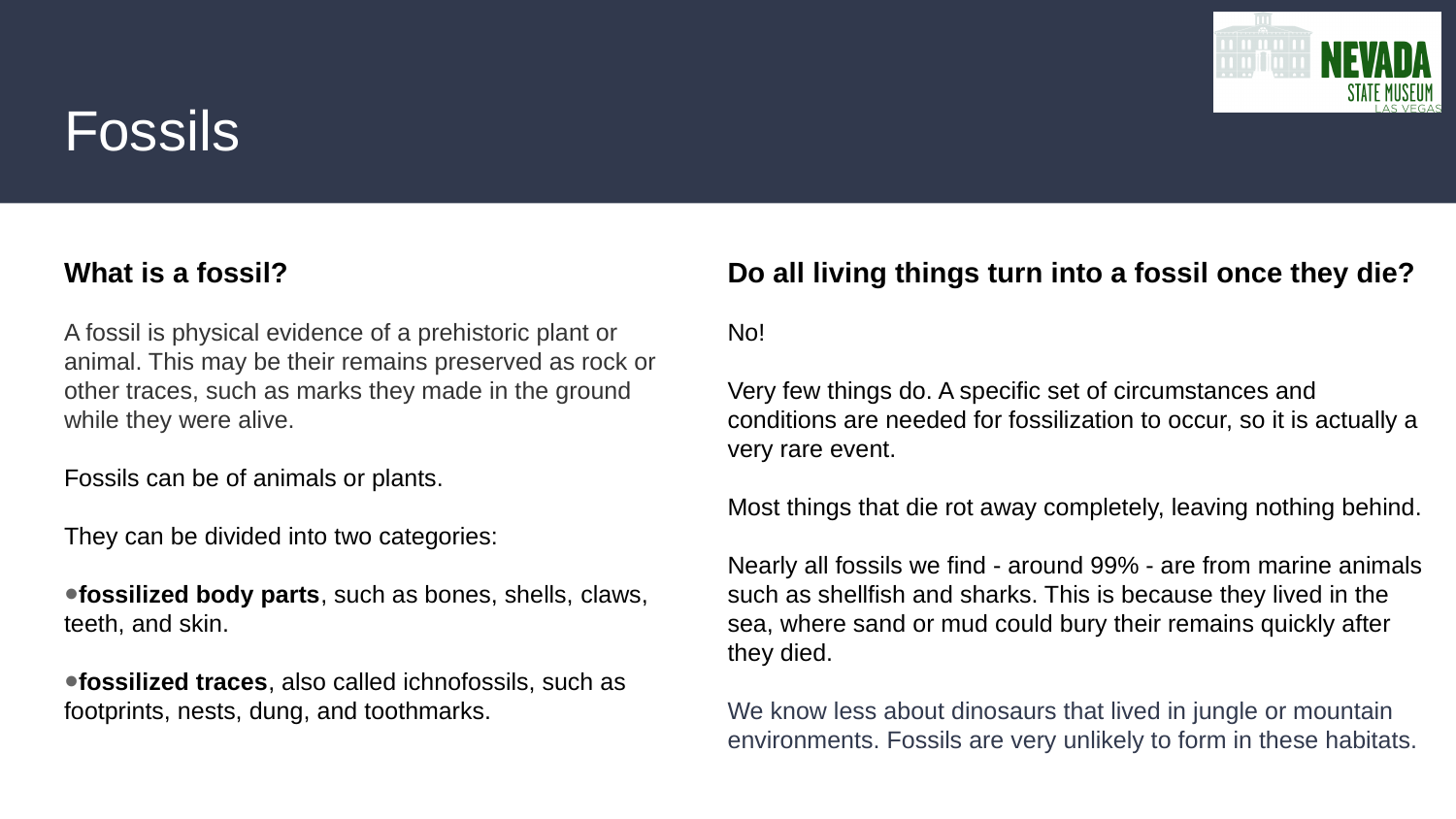

# Fossils
What is a fossil?

A fossil is physical evidence of a prehistoric plant or animal. This may be their remains preserved as rock or other traces, such as marks they made in the ground while they were alive.

Fossils can be of animals or plants.

They can be divided into two categories:

fossilized body parts, such as bones, shells, claws, teeth, and skin.

fossilized traces, also called ichnofossils, such as footprints, nests, dung, and toothmarks.

Do all living things turn into a fossil once they die?

No!

Very few things do. A specific set of circumstances and conditions are needed for fossilization to occur, so it is actually a very rare event.

Most things that die rot away completely, leaving nothing behind.

Nearly all fossils we find - around 99% - are from marine animals such as shellfish and sharks. This is because they lived in the sea, where sand or mud could bury their remains quickly after they died.

We know less about dinosaurs that lived in jungle or mountain environments. Fossils are very unlikely to form in these habitats.